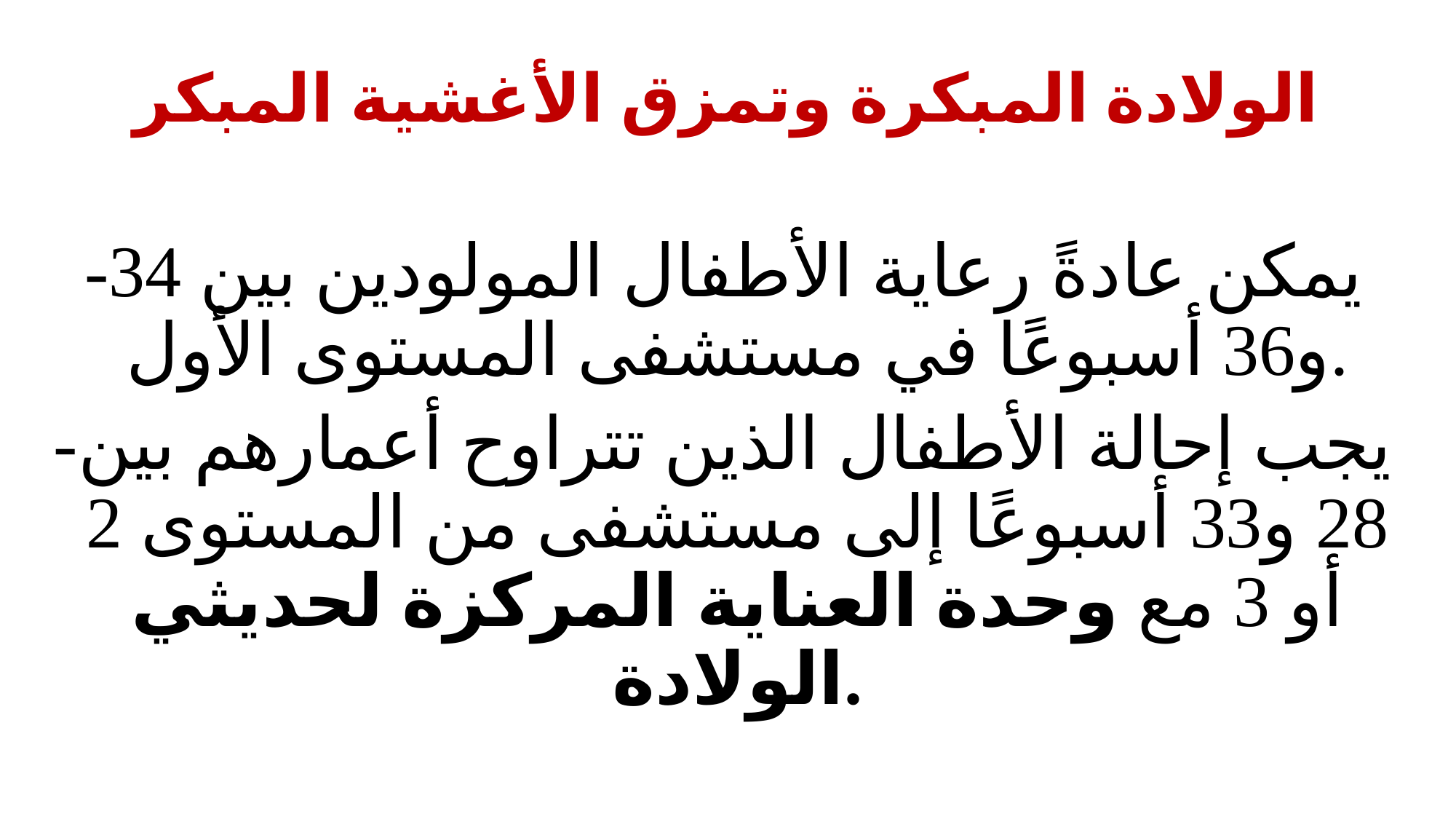

# الولادة المبكرة وتمزق الأغشية المبكر
-يمكن عادةً رعاية الأطفال المولودين بين 34 و36 أسبوعًا في مستشفى المستوى الأول.
-يجب إحالة الأطفال الذين تتراوح أعمارهم بين 28 و33 أسبوعًا إلى مستشفى من المستوى 2 أو 3 مع وحدة العناية المركزة لحديثي الولادة.